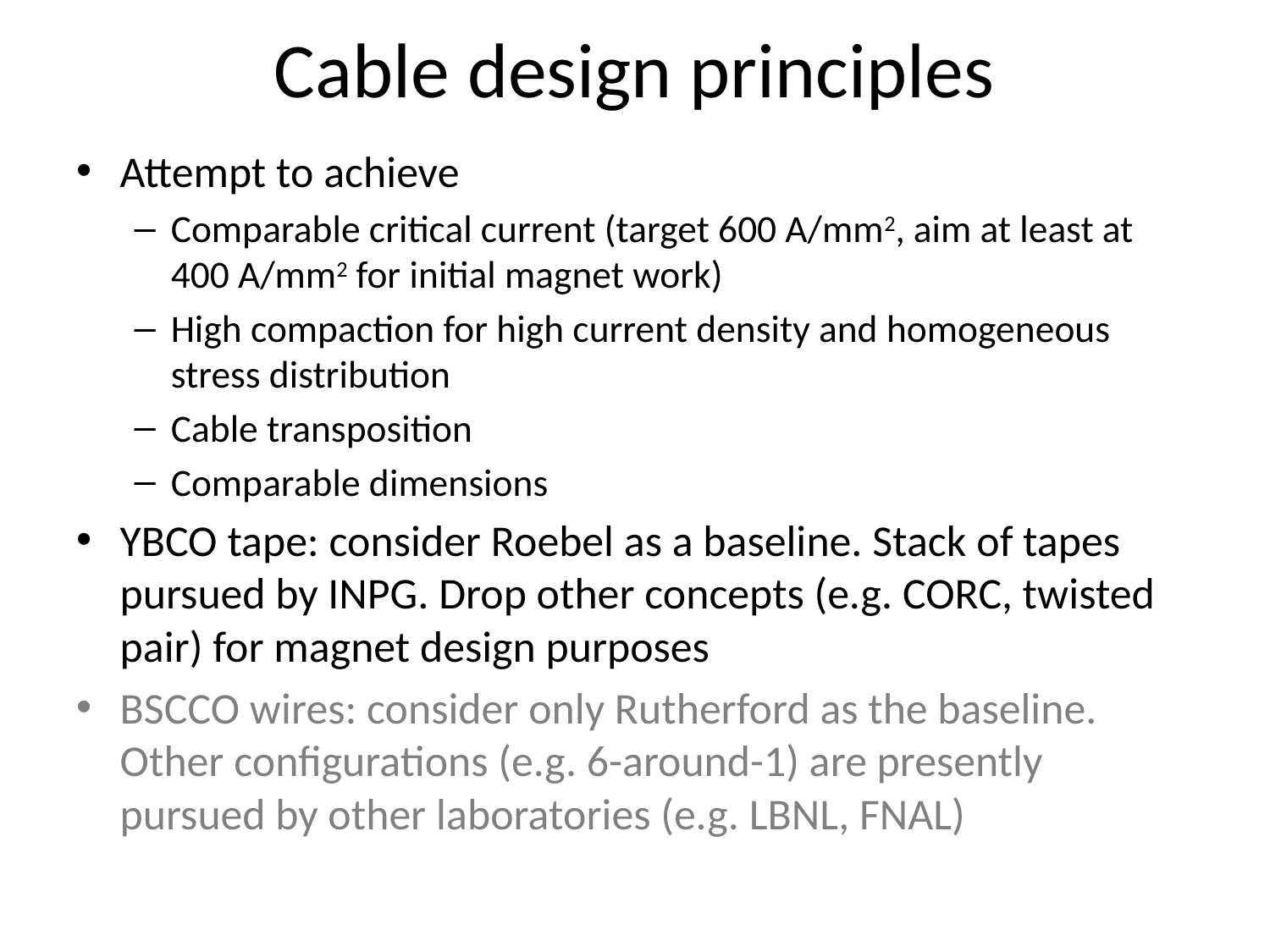

# Cable design principles
Attempt to achieve
Comparable critical current (target 600 A/mm2, aim at least at 400 A/mm2 for initial magnet work)
High compaction for high current density and homogeneous stress distribution
Cable transposition
Comparable dimensions
YBCO tape: consider Roebel as a baseline. Stack of tapes pursued by INPG. Drop other concepts (e.g. CORC, twisted pair) for magnet design purposes
BSCCO wires: consider only Rutherford as the baseline. Other configurations (e.g. 6-around-1) are presently pursued by other laboratories (e.g. LBNL, FNAL)